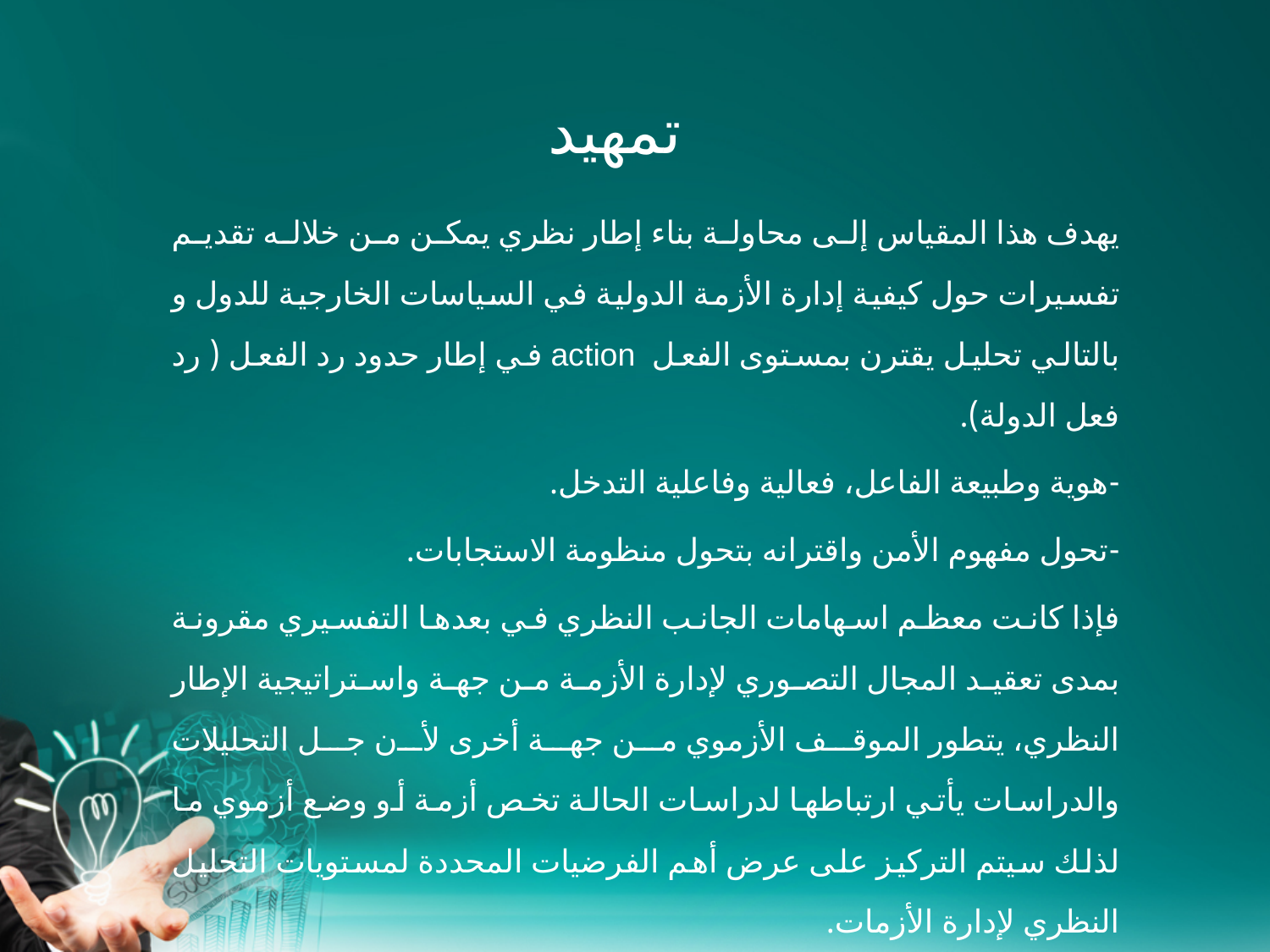

تمهيد
يهدف هذا المقياس إلى محاولة بناء إطار نظري يمكن من خلاله تقديم تفسيرات حول كيفية إدارة الأزمة الدولية في السياسات الخارجية للدول و بالتالي تحليل يقترن بمستوى الفعل  action في إطار حدود رد الفعل ( رد فعل الدولة).
-	هوية وطبيعة الفاعل، فعالية وفاعلية التدخل.
-	تحول مفهوم الأمن واقترانه بتحول منظومة الاستجابات.
فإذا كانت معظم اسهامات الجانب النظري في بعدها التفسيري مقرونة بمدى تعقيد المجال التصوري لإدارة الأزمة من جهة واستراتيجية الإطار النظري، يتطور الموقف الأزموي من جهة أخرى لأن جل التحليلات والدراسات يأتي ارتباطها لدراسات الحالة تخص أزمة أو وضع أزموي ما لذلك سيتم التركيز على عرض أهم الفرضيات المحددة لمستويات التحليل النظري لإدارة الأزمات.